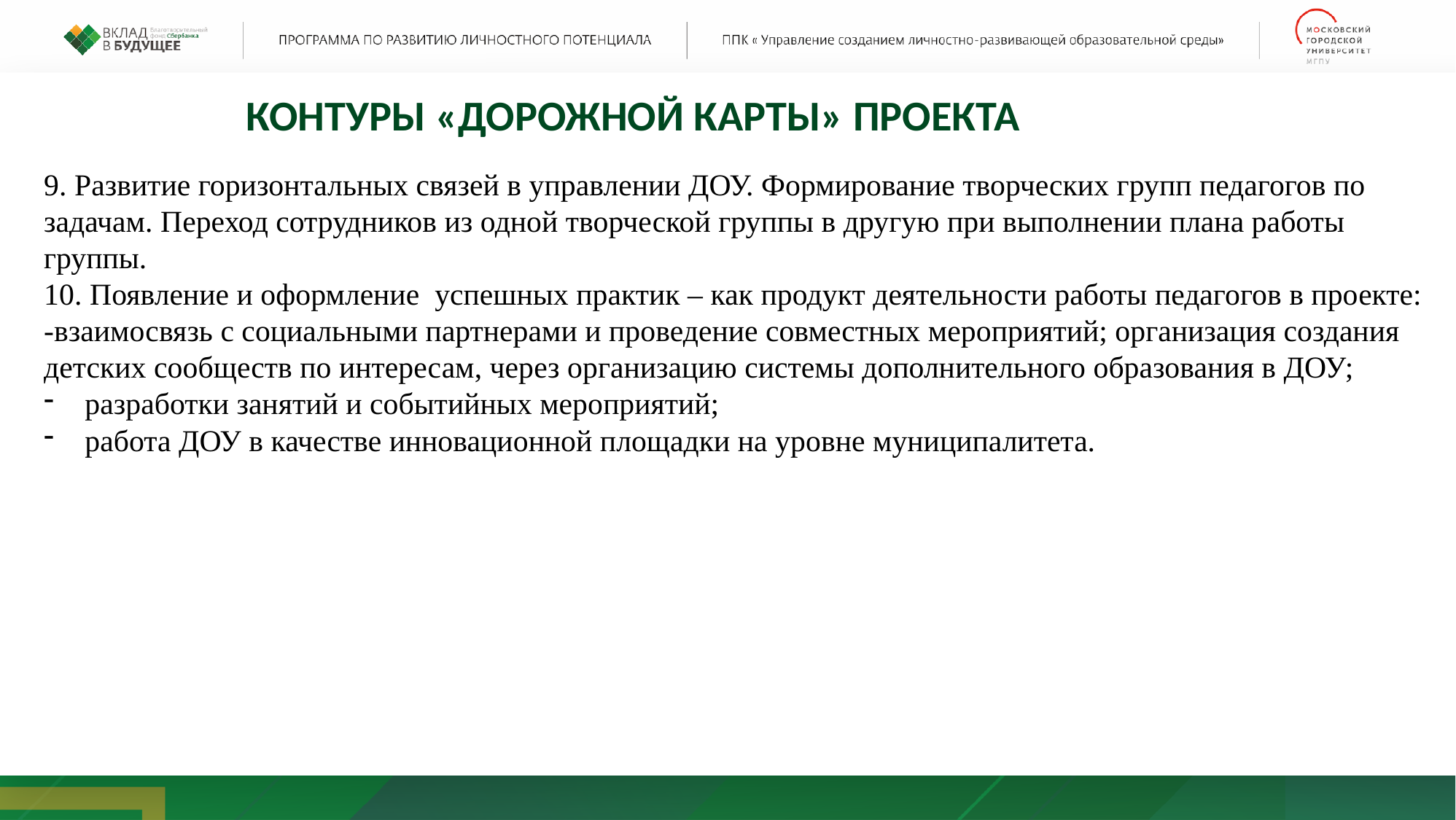

КОНТУРЫ «ДОРОЖНОЙ КАРТЫ» ПРОЕКТА
9. Развитие горизонтальных связей в управлении ДОУ. Формирование творческих групп педагогов по задачам. Переход сотрудников из одной творческой группы в другую при выполнении плана работы группы.
10. Появление и оформление  успешных практик – как продукт деятельности работы педагогов в проекте:
-взаимосвязь с социальными партнерами и проведение совместных мероприятий; организация создания детских сообществ по интересам, через организацию системы дополнительного образования в ДОУ;
разработки занятий и событийных мероприятий;
работа ДОУ в качестве инновационной площадки на уровне муниципалитета.